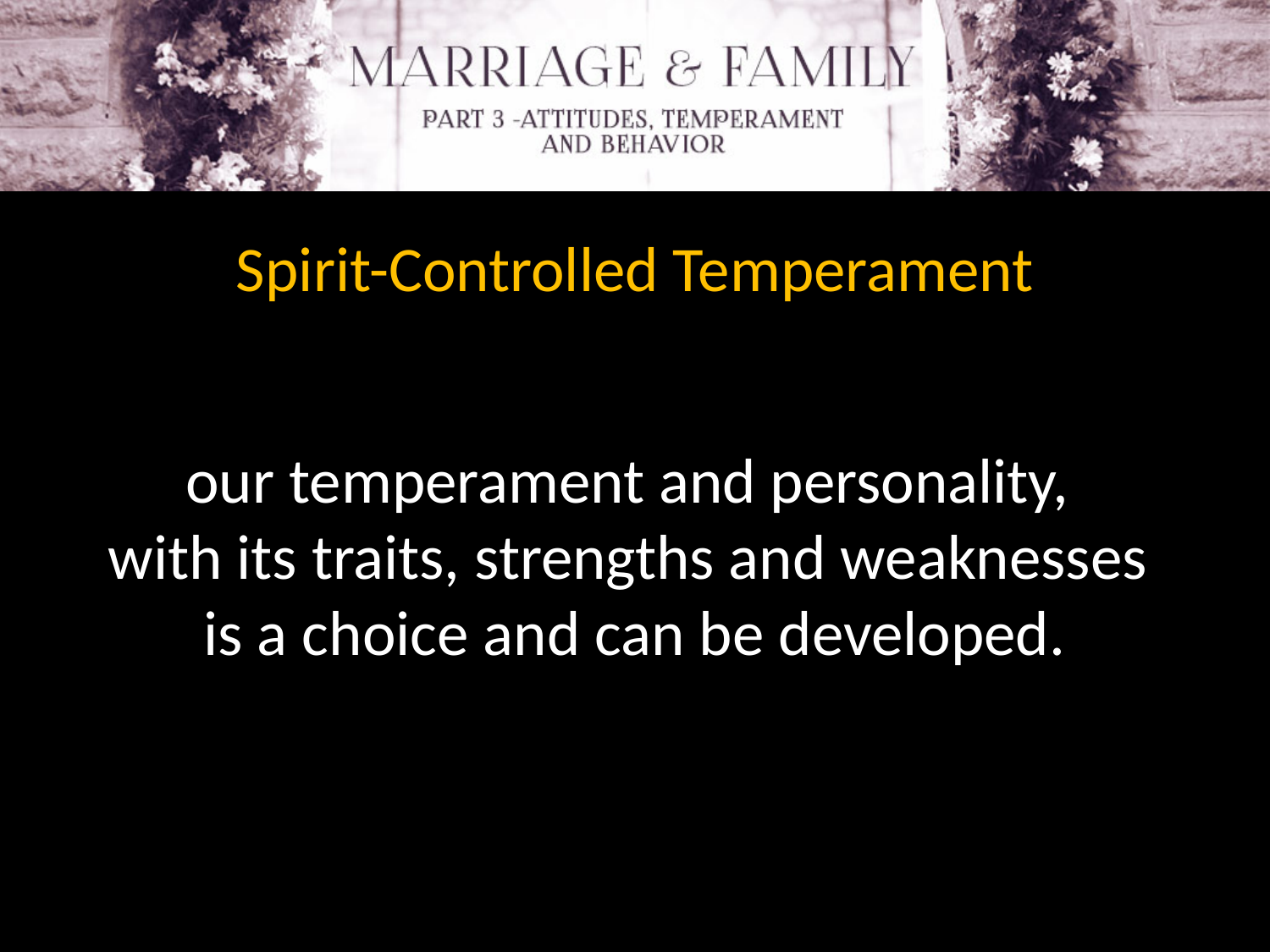

Spirit-Controlled Temperament
our temperament and personality,
with its traits, strengths and weaknesses
is a choice and can be developed.